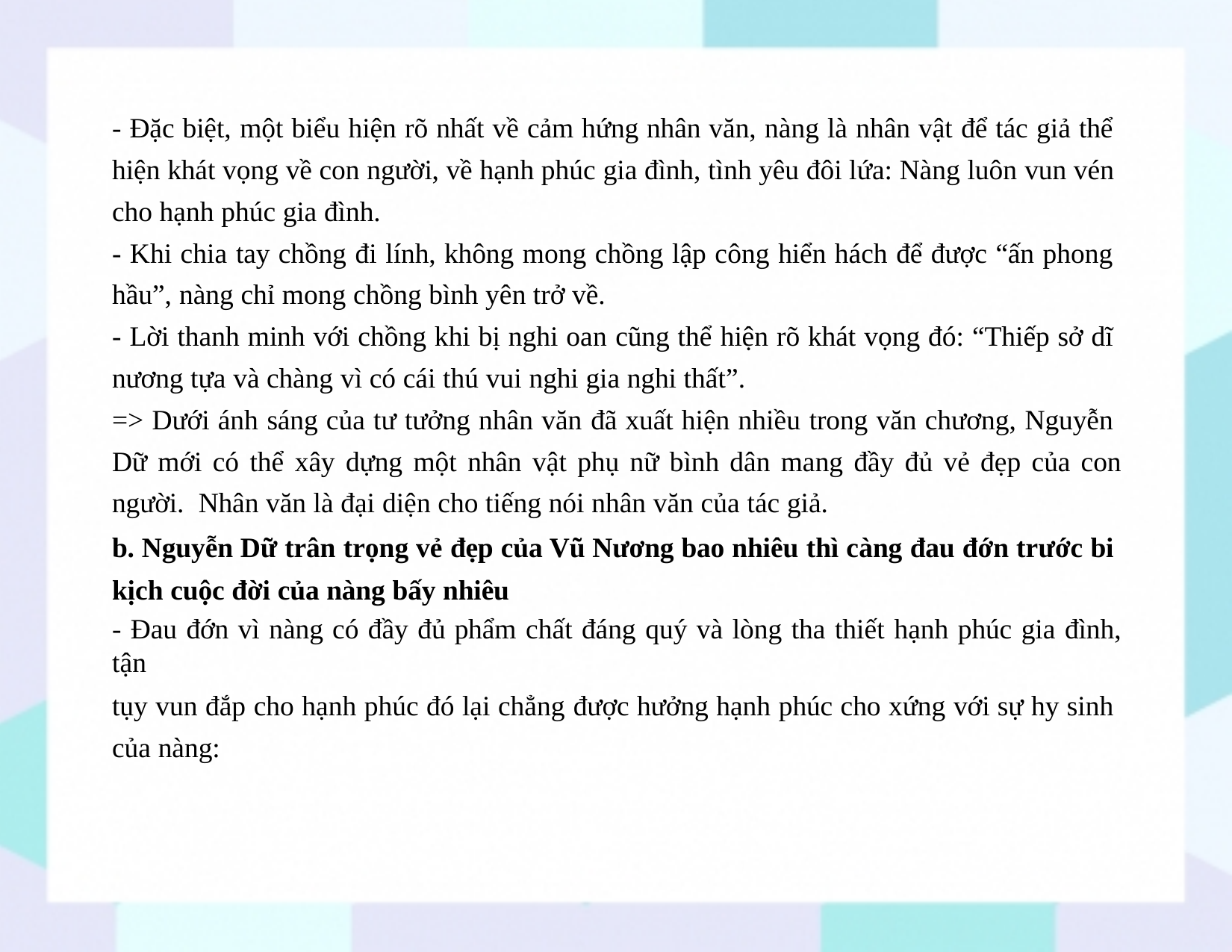

- Đặc biệt, một biểu hiện rõ nhất về cảm hứng nhân văn, nàng là nhân vật để tác giả thể  hiện khát vọng về con người, về hạnh phúc gia đình, tình yêu đôi lứa: Nàng luôn vun vén  cho hạnh phúc gia đình.
- Khi chia tay chồng đi lính, không mong chồng lập công hiển hách để được “ấn phong  hầu”, nàng chỉ mong chồng bình yên trở về.
- Lời thanh minh với chồng khi bị nghi oan cũng thể hiện rõ khát vọng đó: “Thiếp sở dĩ  nương tựa và chàng vì có cái thú vui nghi gia nghi thất”.
=> Dưới ánh sáng của tư tưởng nhân văn đã xuất hiện nhiều trong văn chương, Nguyễn  Dữ mới có thể xây dựng một nhân vật phụ nữ bình dân mang đầy đủ vẻ đẹp của con người.  Nhân văn là đại diện cho tiếng nói nhân văn của tác giả.
b. Nguyễn Dữ trân trọng vẻ đẹp của Vũ Nương bao nhiêu thì càng đau đớn trước bi  kịch cuộc đời của nàng bấy nhiêu
- Đau đớn vì nàng có đầy đủ phẩm chất đáng quý và lòng tha thiết hạnh phúc gia đình, tận
tụy vun đắp cho hạnh phúc đó lại chẳng được hưởng hạnh phúc cho xứng với sự hy sinh  của nàng: